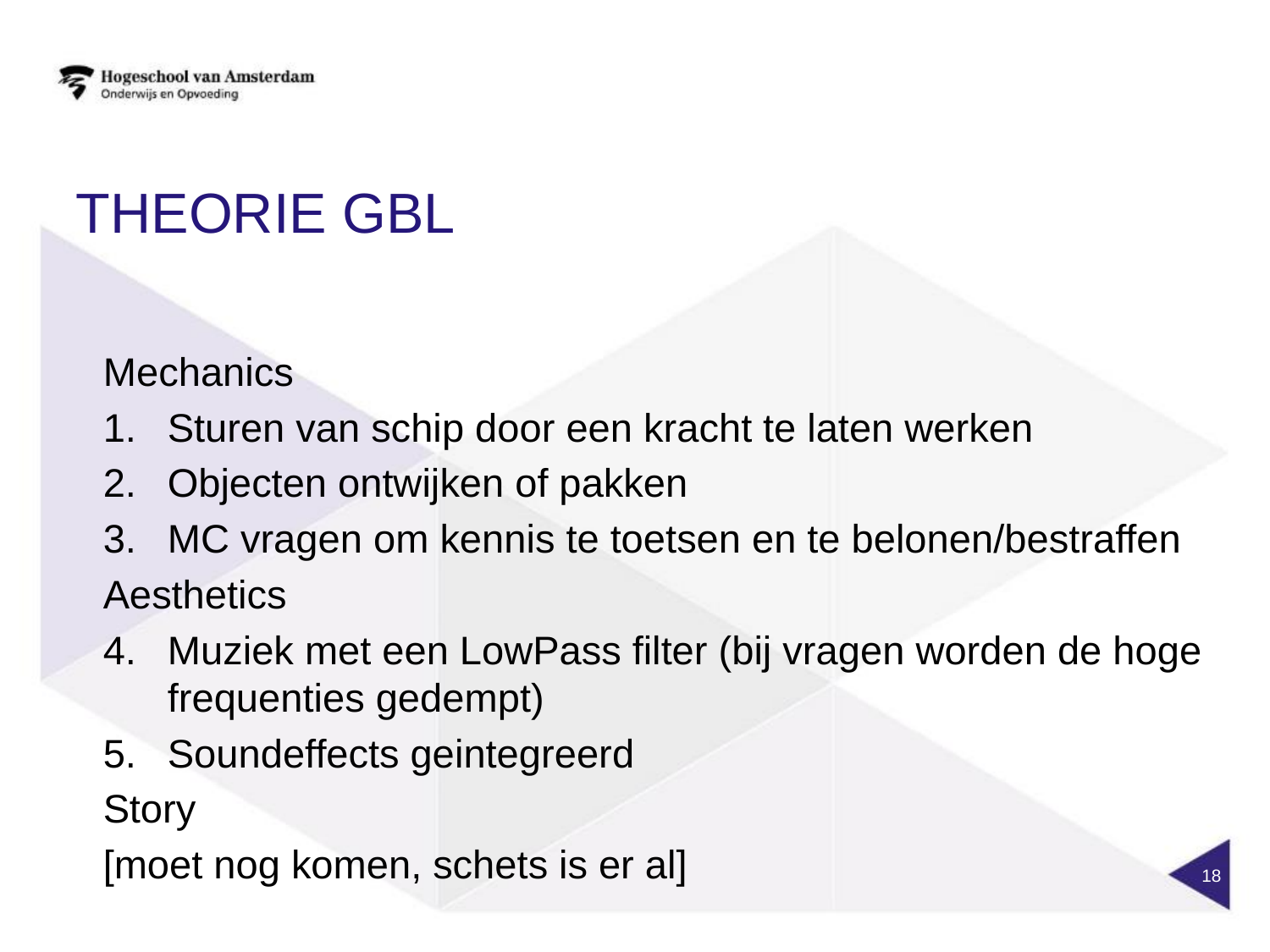

Theorie GBL
Mechanics
Sturen van schip door een kracht te laten werken
Objecten ontwijken of pakken
MC vragen om kennis te toetsen en te belonen/bestraffen
Aesthetics
Muziek met een LowPass filter (bij vragen worden de hoge frequenties gedempt)
Soundeffects geintegreerd
Story
[moet nog komen, schets is er al]

18